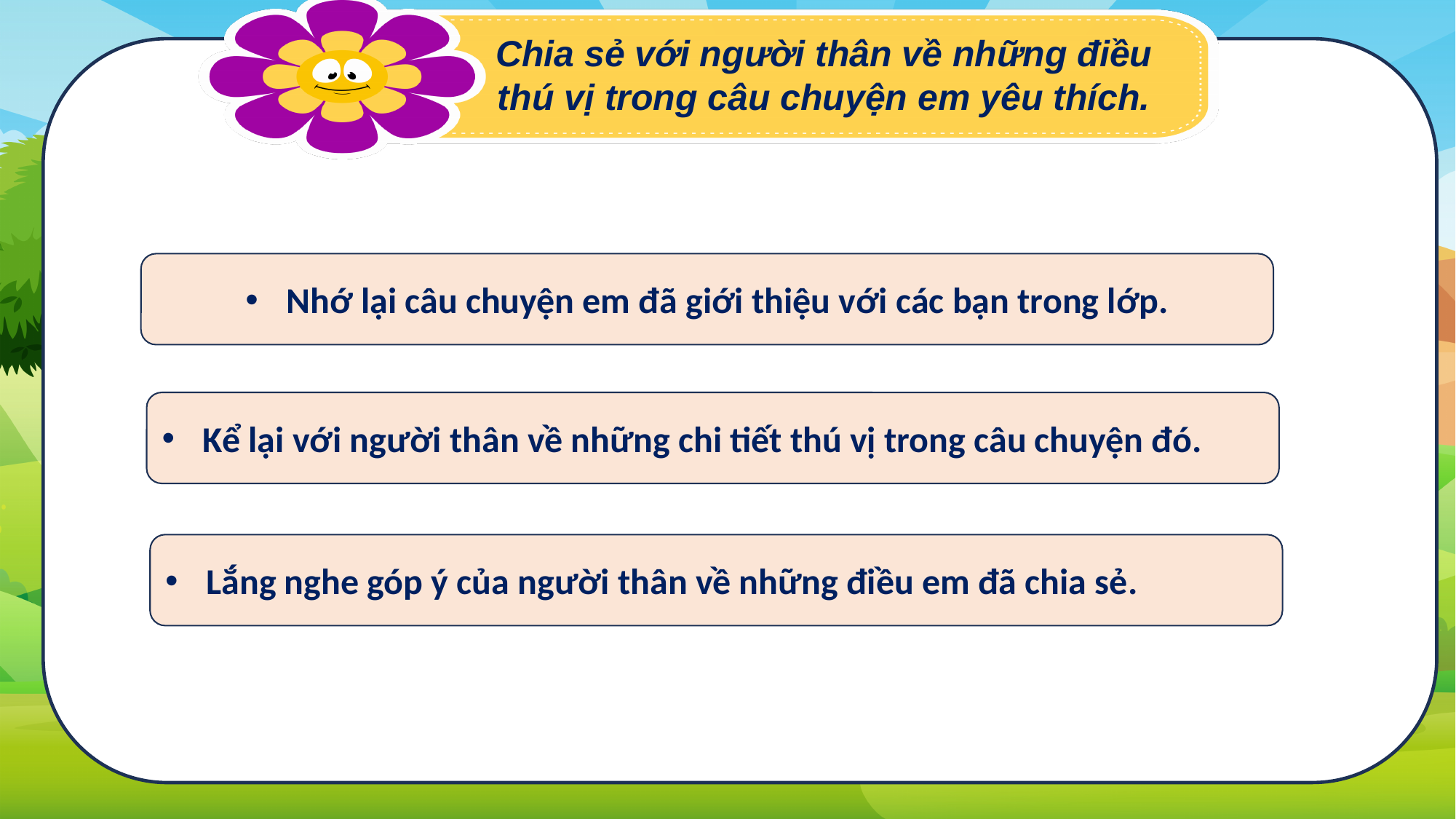

Chia sẻ với người thân về những điều thú vị trong câu chuyện em yêu thích.

Nhớ lại câu chuyện em đã giới thiệu với các bạn trong lớp.
Kể lại với người thân về những chi tiết thú vị trong câu chuyện đó.
Lắng nghe góp ý của người thân về những điều em đã chia sẻ.